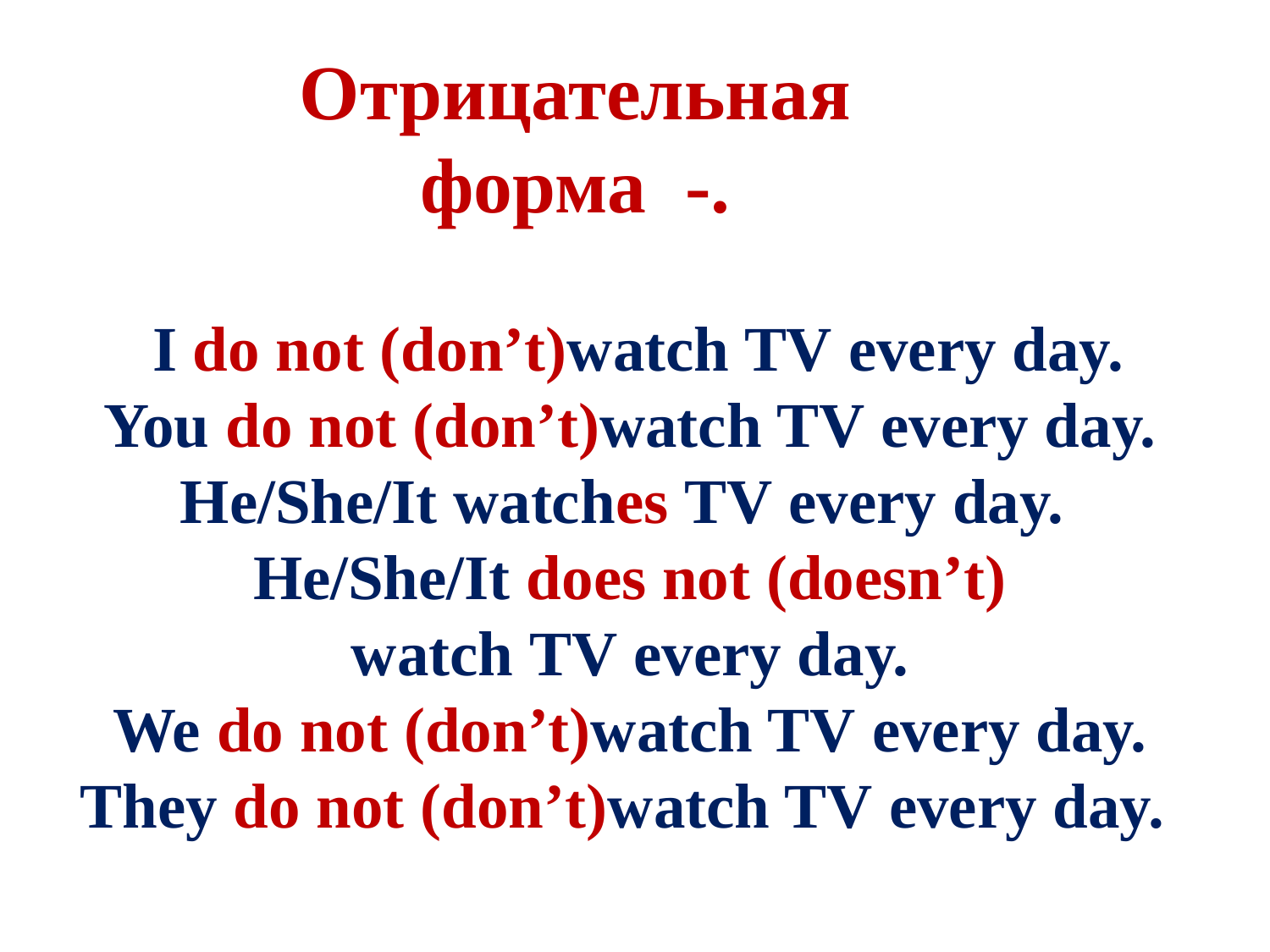

Отрицательная форма  -.
 I do not (don’t)watch TV every day.
You do not (don’t)watch TV every day. He/She/It watches TV every day.
He/She/It does not (doesn’t)
watch TV every day.
We do not (don’t)watch TV every day.
They do not (don’t)watch TV every day.